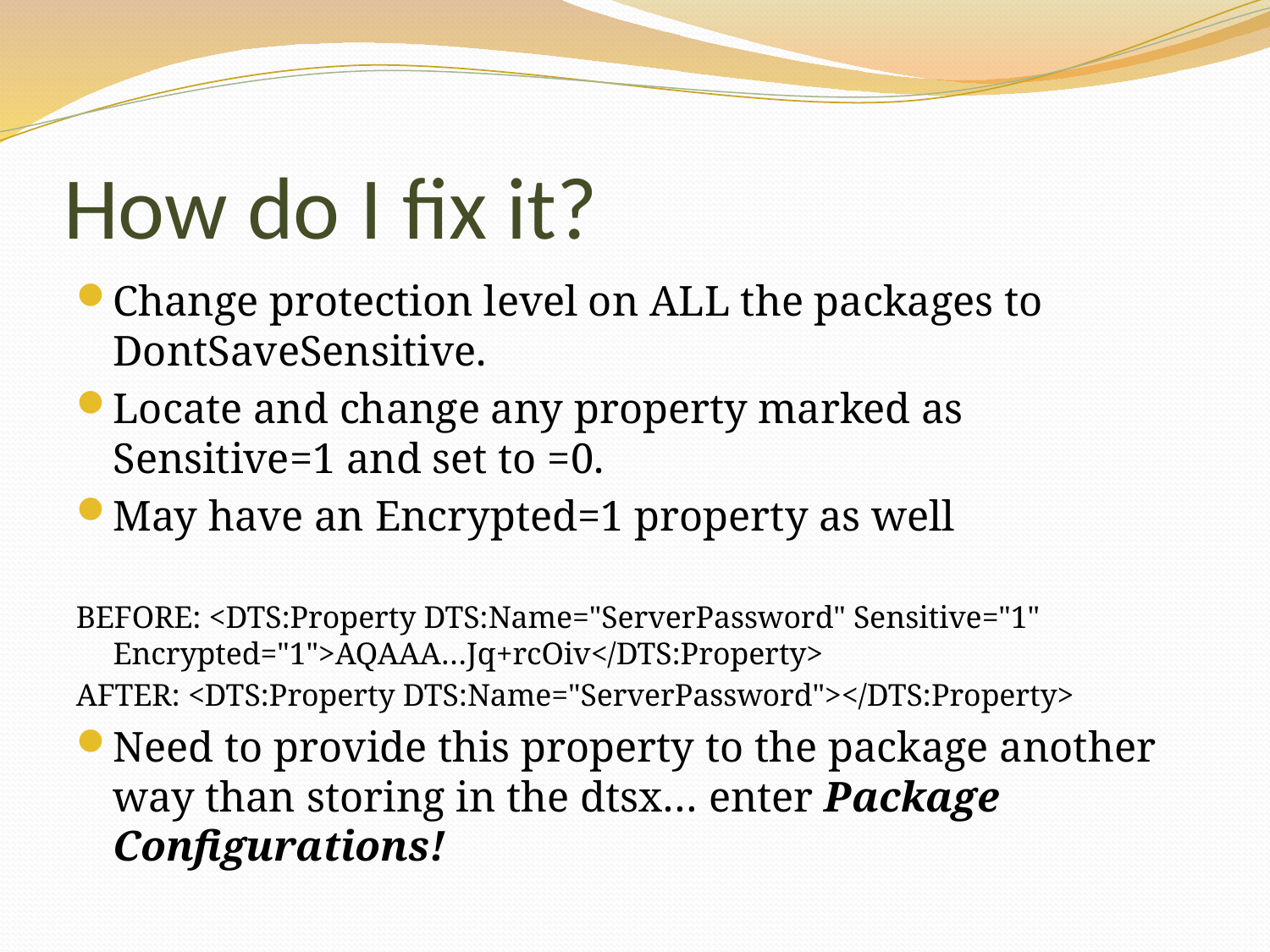

# How do I fix it?
Change protection level on ALL the packages to DontSaveSensitive.
Locate and change any property marked as Sensitive=1 and set to =0.
May have an Encrypted=1 property as well

BEFORE: <DTS:Property DTS:Name="ServerPassword" Sensitive="1" Encrypted="1">AQAAA…Jq+rcOiv</DTS:Property>
AFTER: <DTS:Property DTS:Name="ServerPassword"></DTS:Property>
Need to provide this property to the package another way than storing in the dtsx… enter Package Configurations!